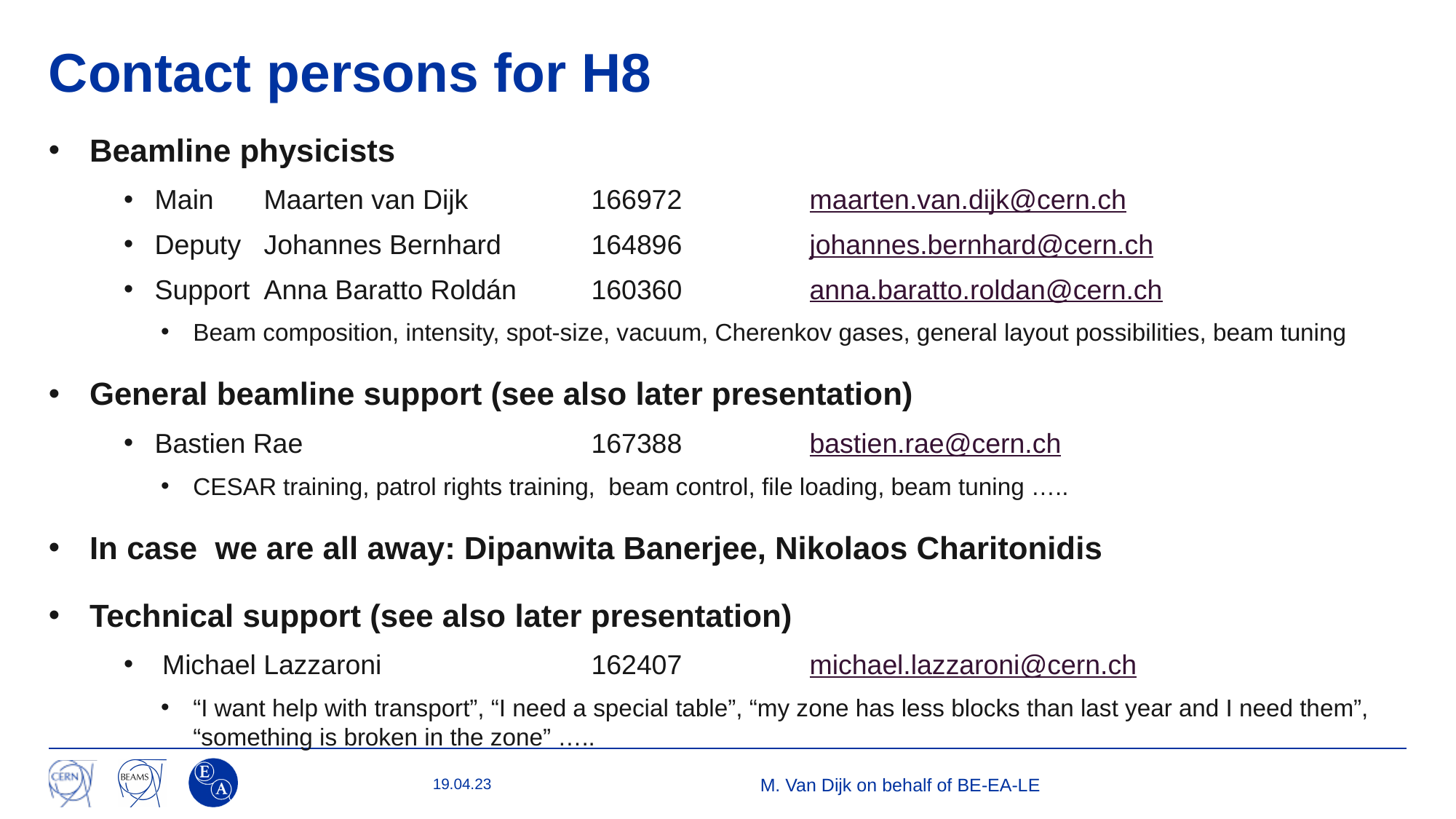

# Contact persons for H8
Beamline physicists
Main 	Maarten van Dijk 		166972		maarten.van.dijk@cern.ch
Deputy	Johannes Bernhard	164896		johannes.bernhard@cern.ch
Support 	Anna Baratto Roldán 	160360 		anna.baratto.roldan@cern.ch
Beam composition, intensity, spot-size, vacuum, Cherenkov gases, general layout possibilities, beam tuning
General beamline support (see also later presentation)
Bastien Rae 			167388 		bastien.rae@cern.ch
CESAR training, patrol rights training,  beam control, file loading, beam tuning …..
In case  we are all away: Dipanwita Banerjee, Nikolaos Charitonidis
Technical support (see also later presentation)
 Michael Lazzaroni		162407 		michael.lazzaroni@cern.ch
“I want help with transport”, “I need a special table”, “my zone has less blocks than last year and I need them”, “something is broken in the zone” …..

19.04.23
M. Van Dijk on behalf of BE-EA-LE